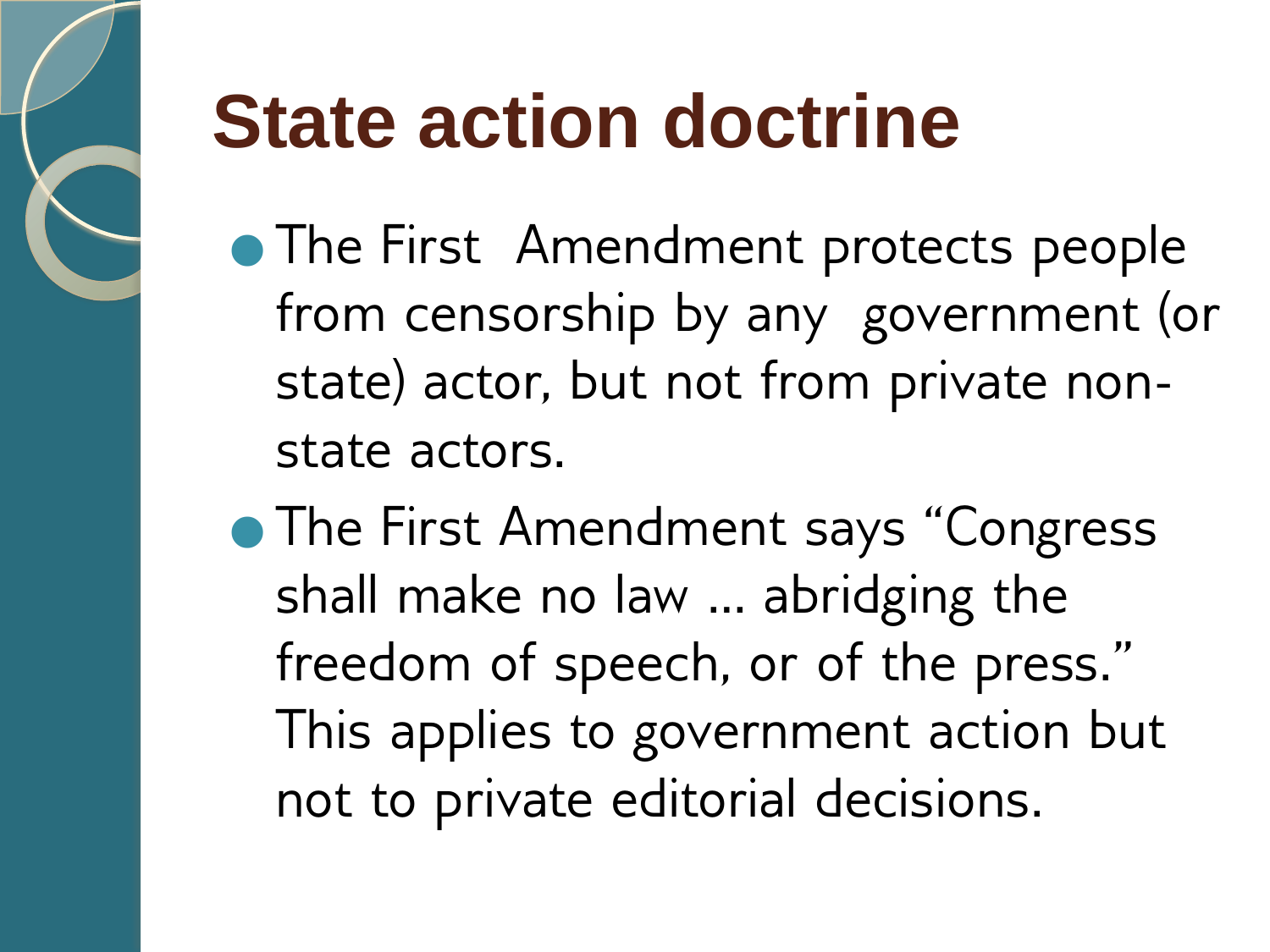

# State action doctrine
The First  Amendment protects people from censorship by any  government (or state) actor, but not from private non-state actors.
The First Amendment says “Congress shall make no law … abridging the freedom of speech, or of the press.” This applies to government action but not to private editorial decisions.